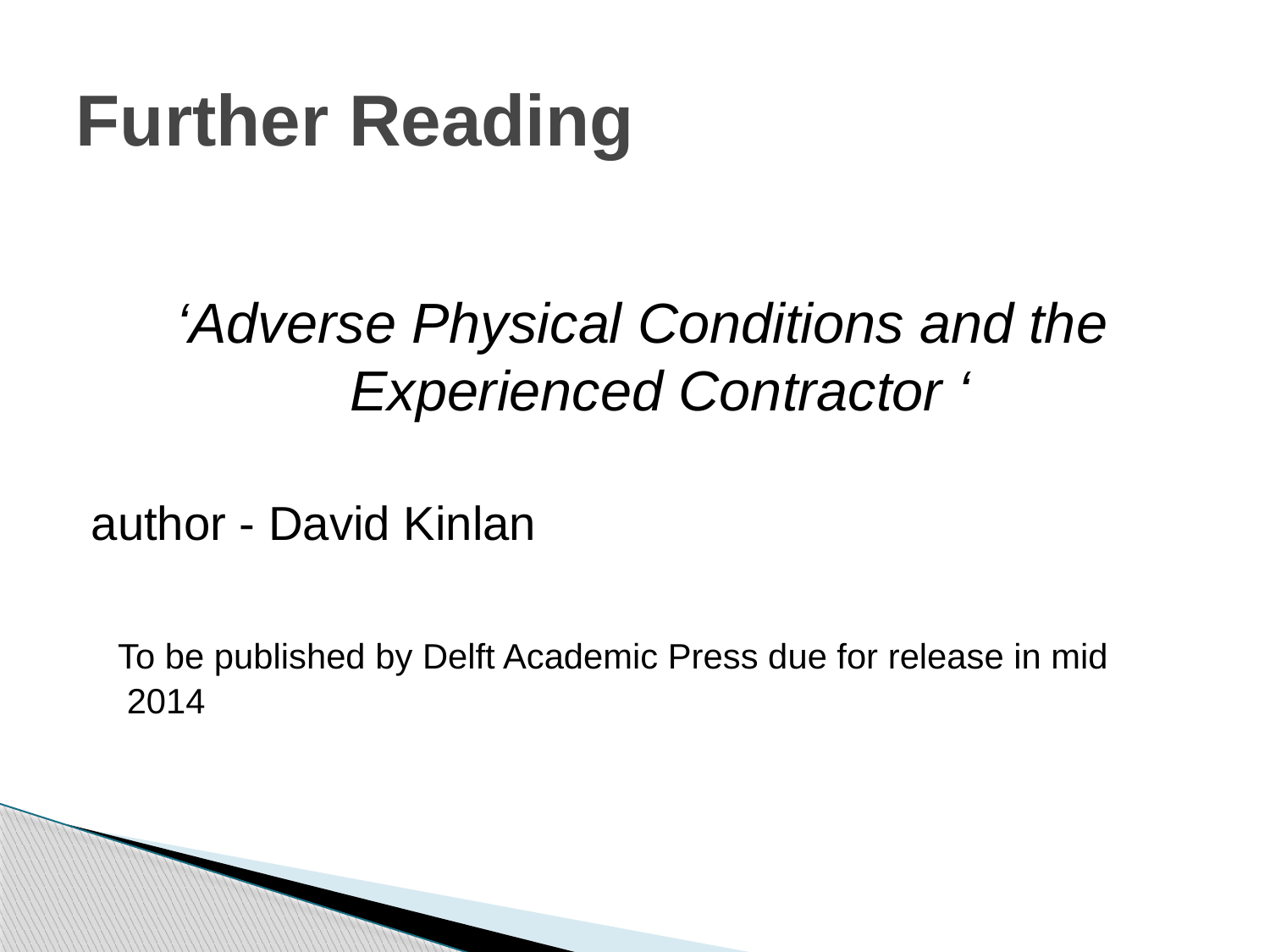

# Further Reading

‘Adverse Physical Conditions and the Experienced Contractor ‘

author - David Kinlan

  To be published by Delft Academic Press due for release in mid 2014